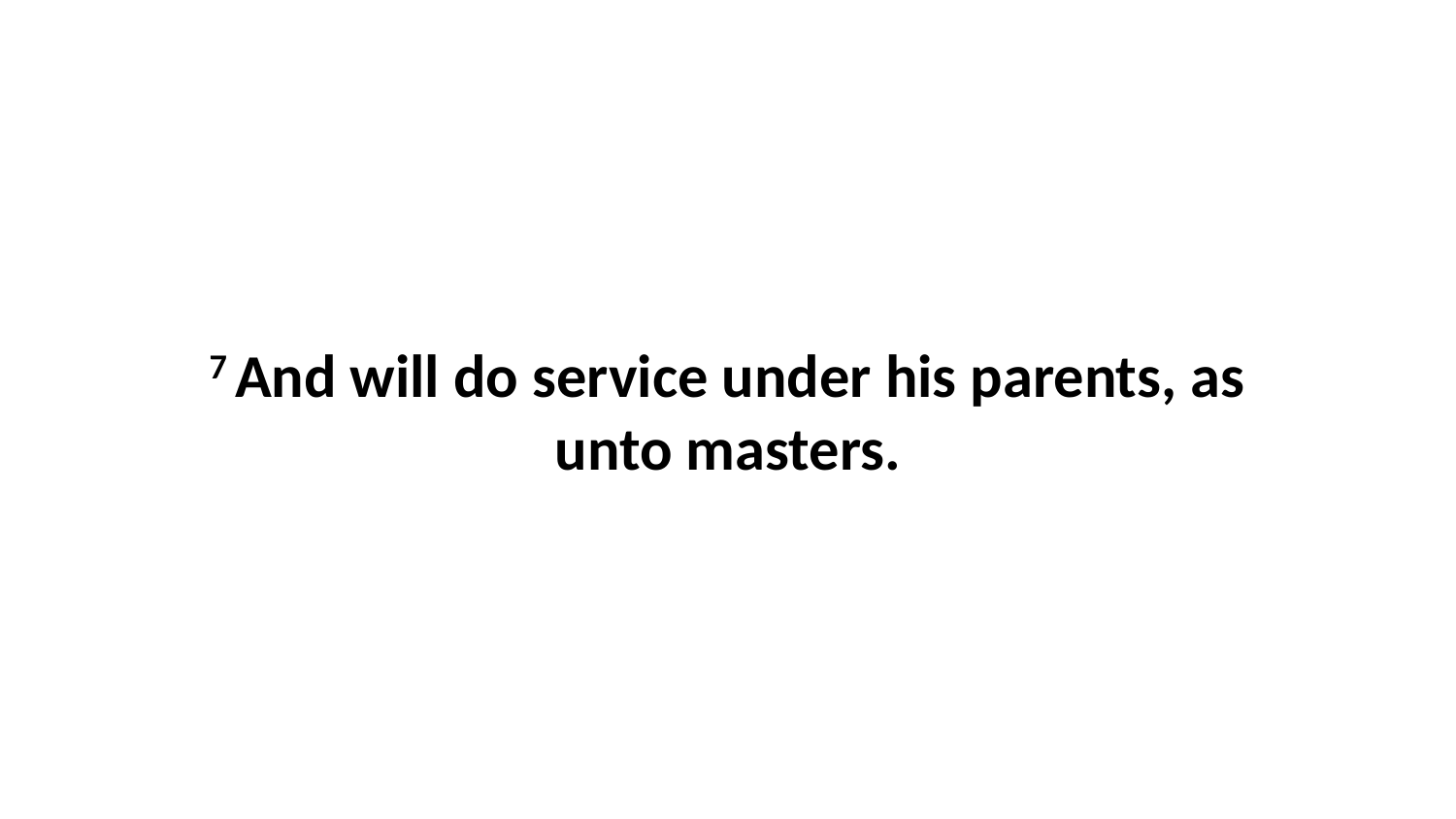

7 And will do service under his parents, as unto masters.